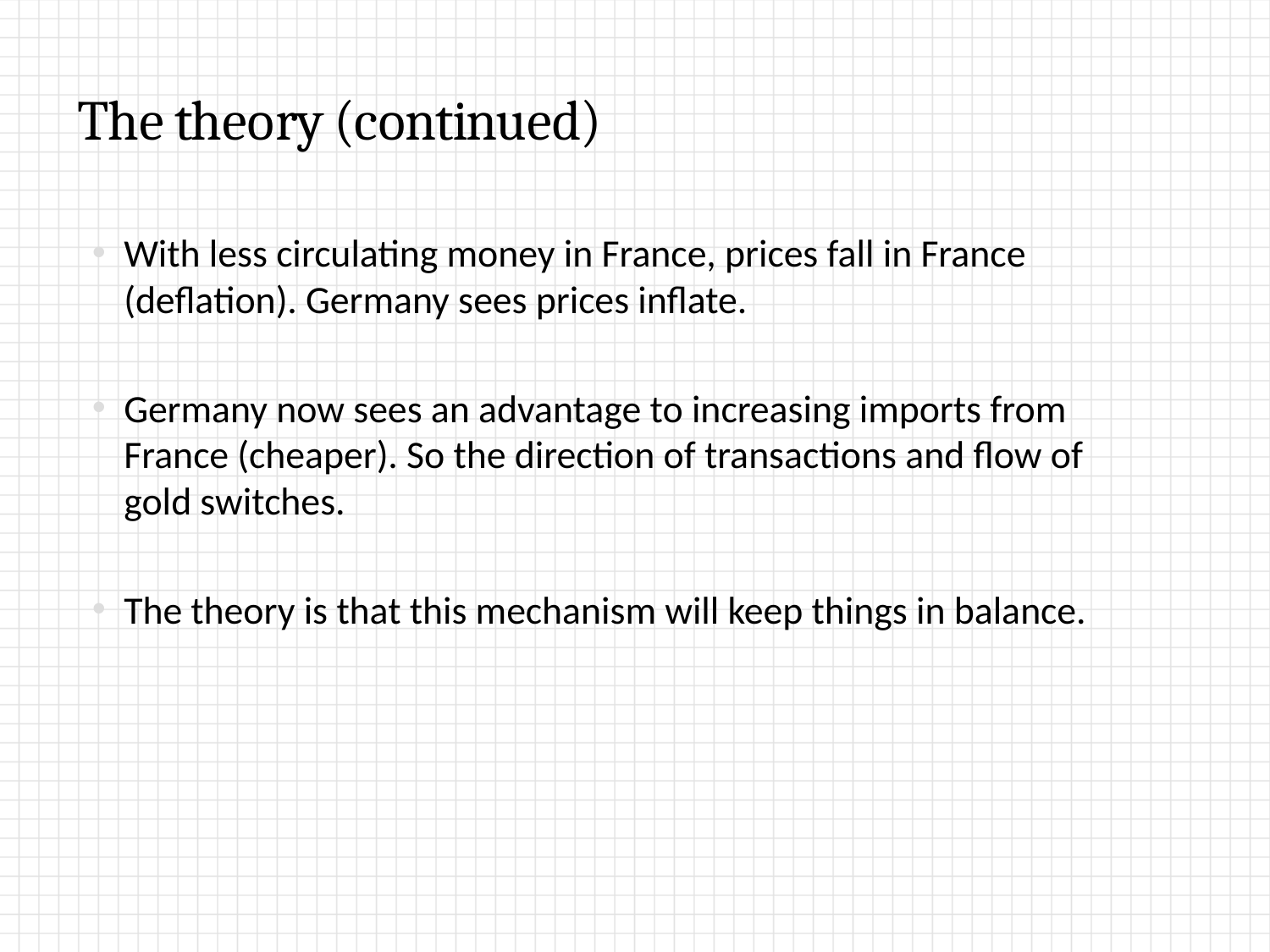

# The theory (continued)
With less circulating money in France, prices fall in France (deflation). Germany sees prices inflate.

Germany now sees an advantage to increasing imports from France (cheaper). So the direction of transactions and flow of gold switches.

The theory is that this mechanism will keep things in balance.